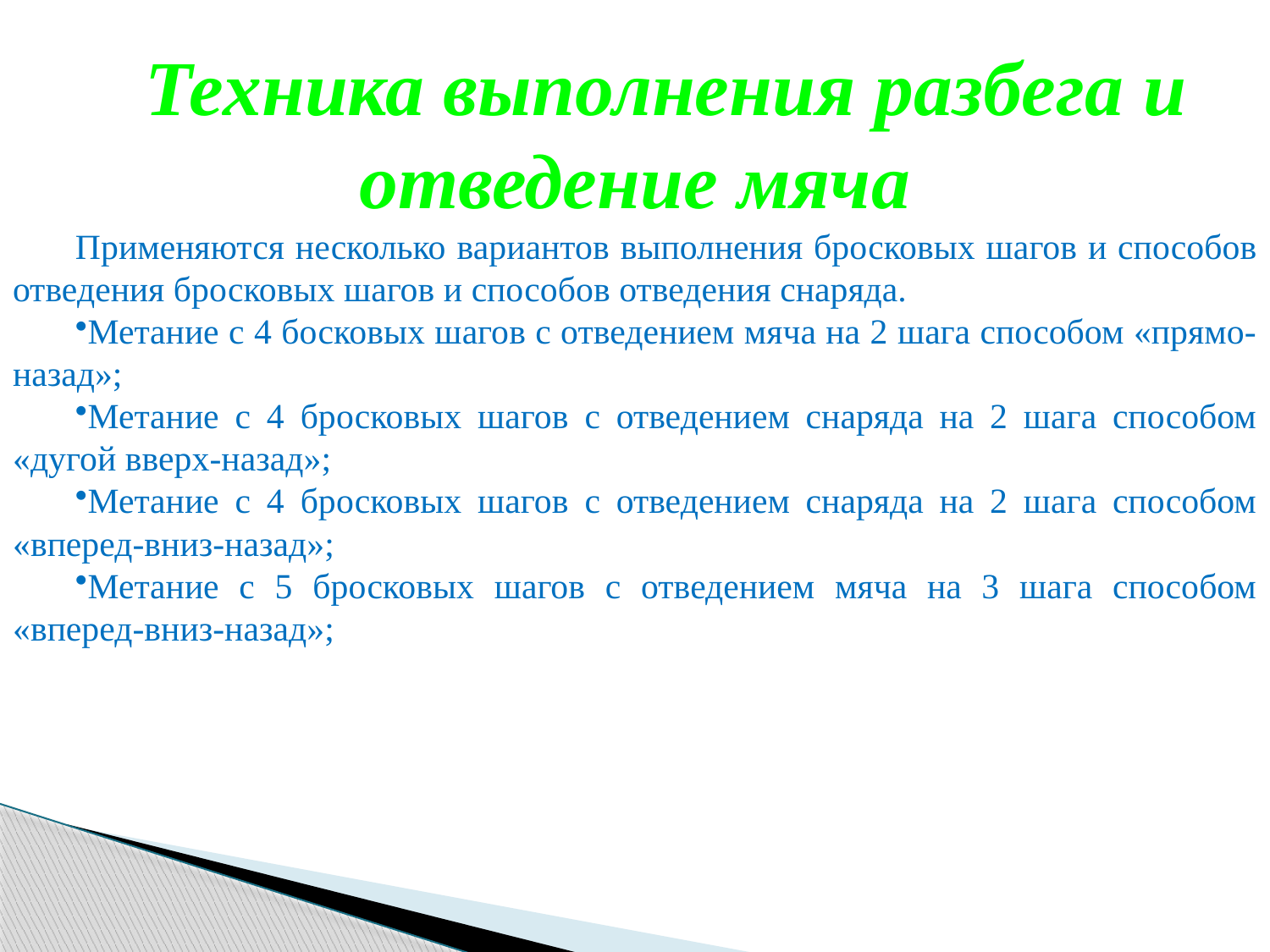

Техника выполнения разбега и отведение мяча
Применяются несколько вариантов выполнения бросковых шагов и способов отведения бросковых шагов и способов отведения снаряда.
Метание с 4 босковых шагов с отведением мяча на 2 шага способом «прямо-назад»;
Метание с 4 бросковых шагов с отведением снаряда на 2 шага способом «дугой вверх-назад»;
Метание с 4 бросковых шагов с отведением снаряда на 2 шага способом «вперед-вниз-назад»;
Метание с 5 бросковых шагов с отведением мяча на 3 шага способом «вперед-вниз-назад»;